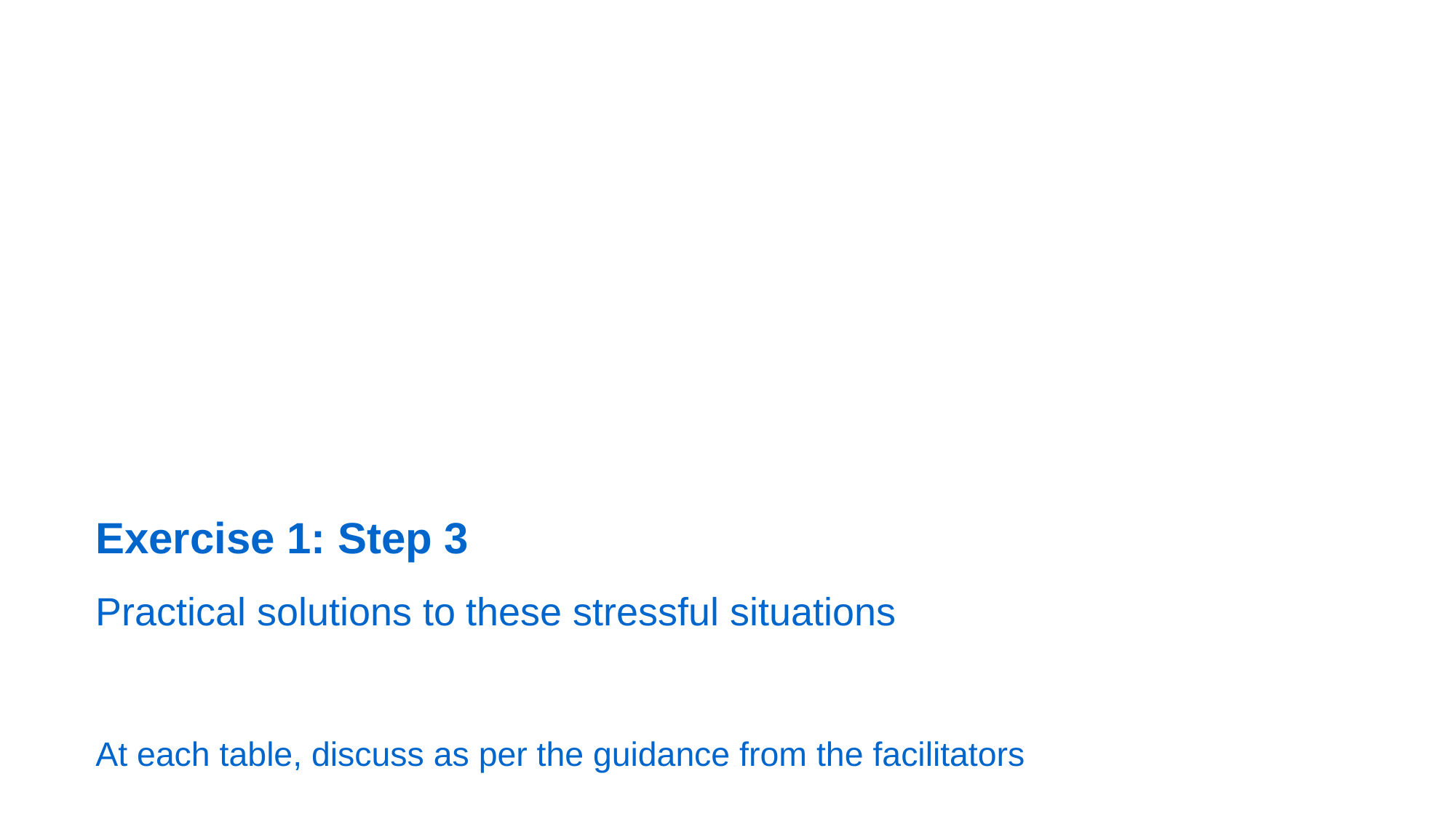

Exercise 1: Step 3
Practical solutions to these stressful situations
At each table, discuss as per the guidance from the facilitators